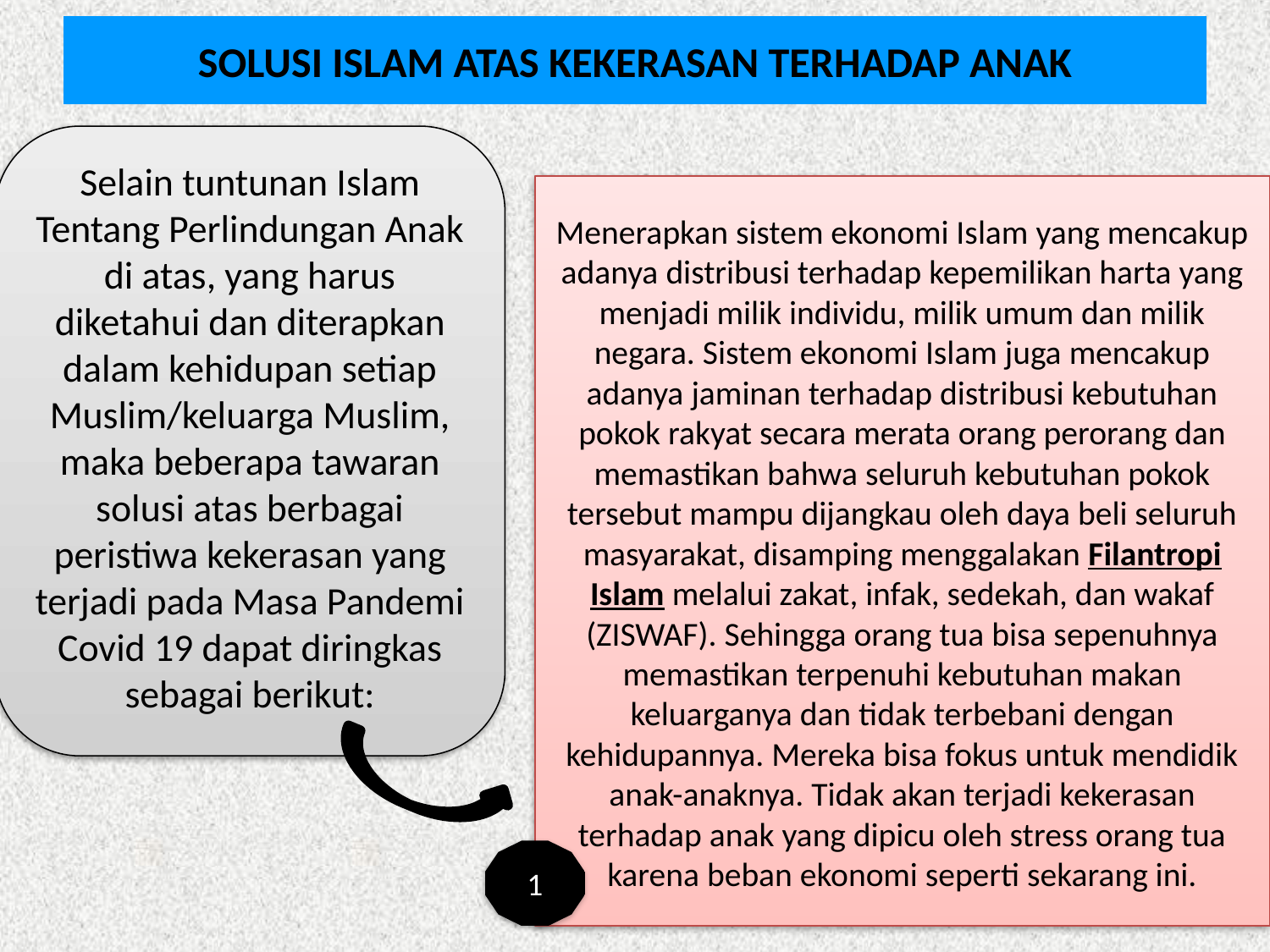

# SOLUSI ISLAM ATAS KEKERASAN TERHADAP ANAK
Selain tuntunan Islam Tentang Perlindungan Anak di atas, yang harus diketahui dan diterapkan dalam kehidupan setiap Muslim/keluarga Muslim, maka beberapa tawaran solusi atas berbagai peristiwa kekerasan yang terjadi pada Masa Pandemi Covid 19 dapat diringkas sebagai berikut:

Menerapkan sistem ekonomi Islam yang mencakup adanya distribusi terhadap kepemilikan harta yang menjadi milik individu, milik umum dan milik negara. Sistem ekonomi Islam juga mencakup adanya jaminan terhadap distribusi kebutuhan pokok rakyat secara merata orang perorang dan memastikan bahwa seluruh kebutuhan pokok tersebut mampu dijangkau oleh daya beli seluruh masyarakat, disamping menggalakan Filantropi Islam melalui zakat, infak, sedekah, dan wakaf (ZISWAF). Sehingga orang tua bisa sepenuhnya memastikan terpenuhi kebutuhan makan keluarganya dan tidak terbebani dengan kehidupannya. Mereka bisa fokus untuk mendidik anak-anaknya. Tidak akan terjadi kekerasan terhadap anak yang dipicu oleh stress orang tua karena beban ekonomi seperti sekarang ini.

1